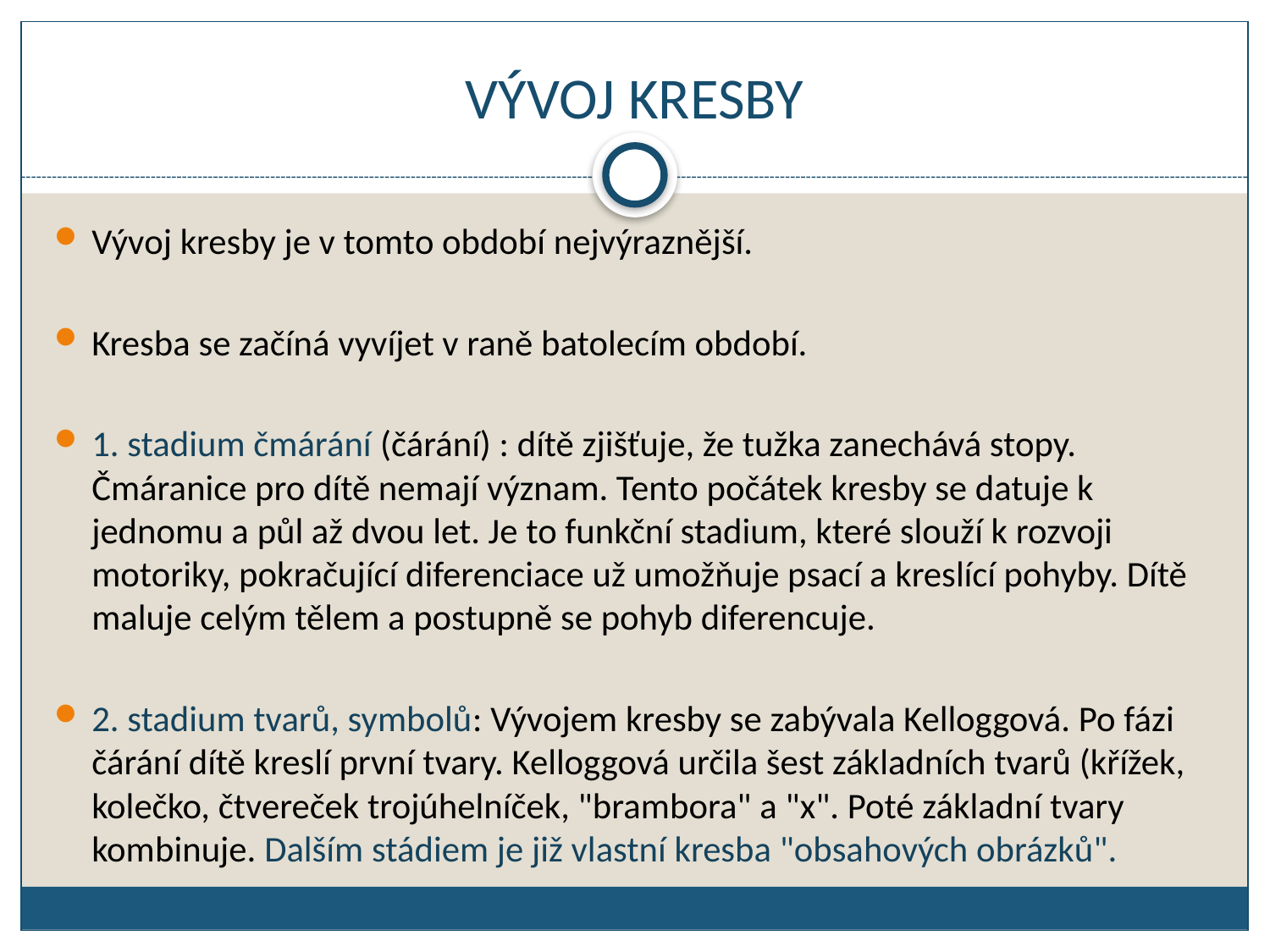

# VÝVOJ KRESBY
Vývoj kresby je v tomto období nejvýraznější.

Kresba se začíná vyvíjet v raně batolecím období.

1. stadium čmárání (čárání) : dítě zjišťuje, že tužka zanechává stopy. Čmáranice pro dítě nemají význam. Tento počátek kresby se datuje k jednomu a půl až dvou let. Je to funkční stadium, které slouží k rozvoji motoriky, pokračující diferenciace už umožňuje psací a kreslící pohyby. Dítě maluje celým tělem a postupně se pohyb diferencuje.

2. stadium tvarů, symbolů: Vývojem kresby se zabývala Kelloggová. Po fázi čárání dítě kreslí první tvary. Kelloggová určila šest základních tvarů (křížek, kolečko, čtvereček trojúhelníček, "brambora" a "x". Poté základní tvary kombinuje. Dalším stádiem je již vlastní kresba "obsahových obrázků".